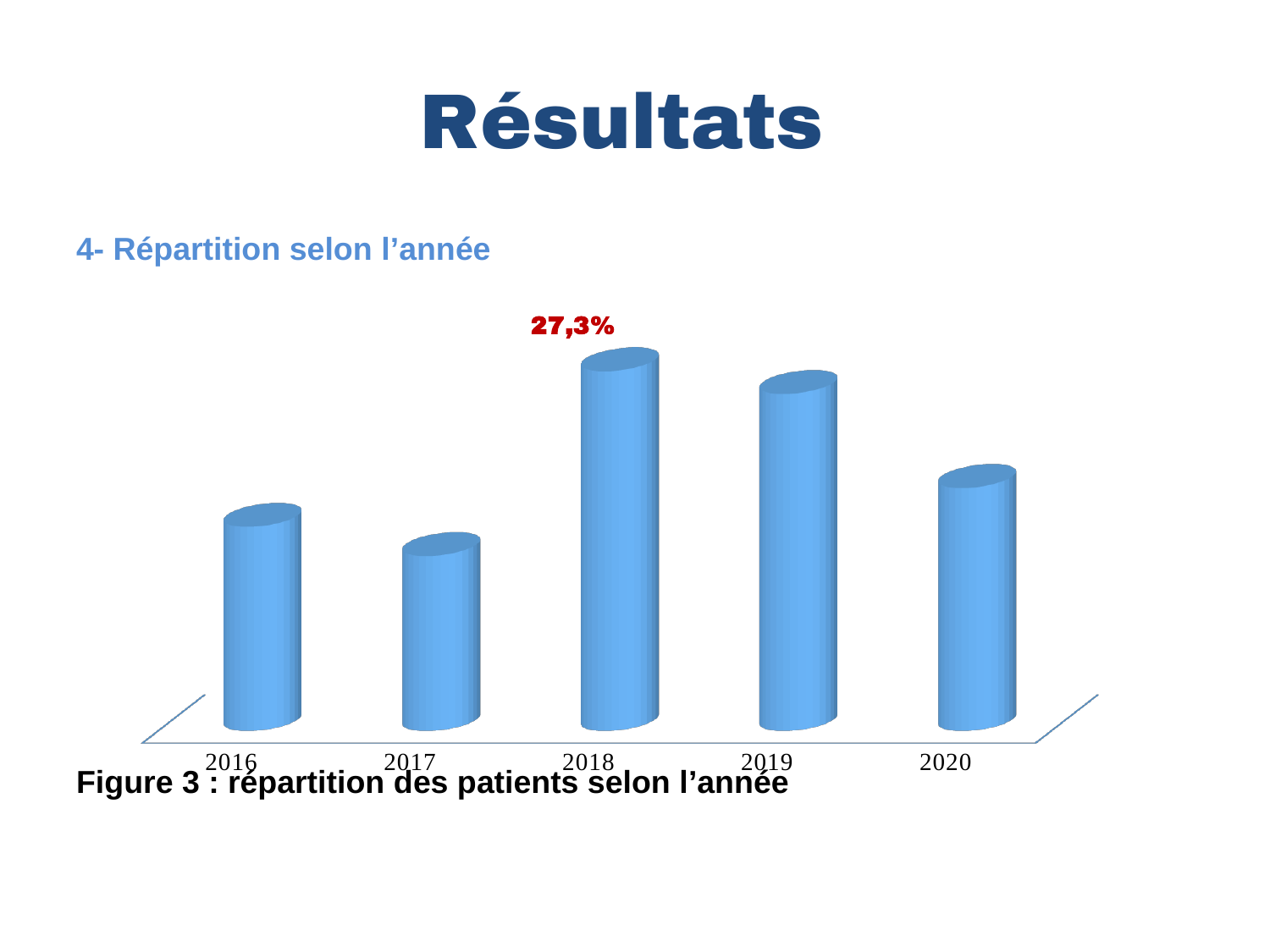

# Résultats
4- Répartition selon l’année

Figure 3 : répartition des patients selon l’année

[unsupported chart]